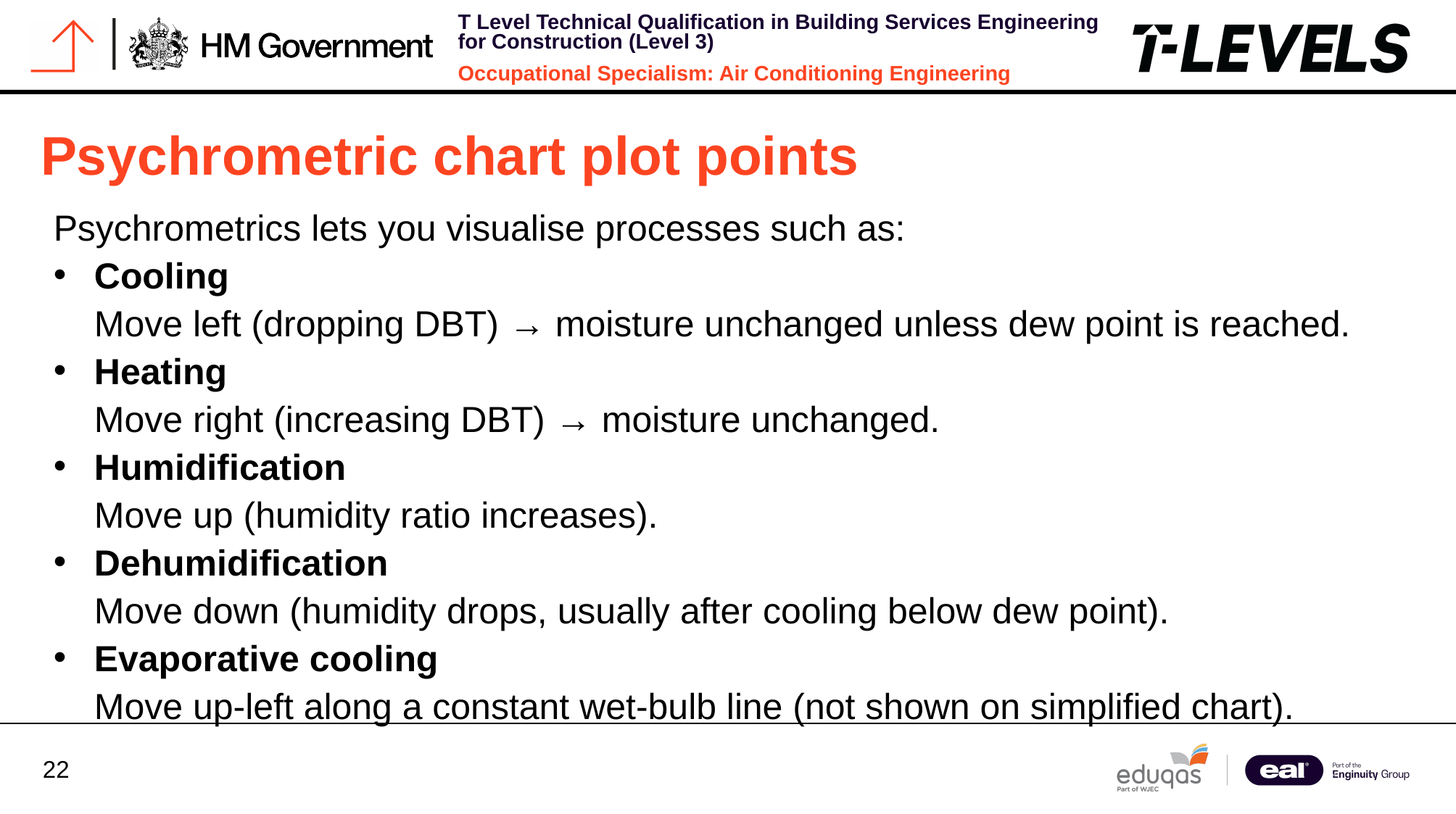

Psychrometric chart plot points
Psychrometrics lets you visualise processes such as:
Cooling
Move left (dropping DBT) → moisture unchanged unless dew point is reached.
Heating
Move right (increasing DBT) → moisture unchanged.
Humidification
Move up (humidity ratio increases).
Dehumidification
Move down (humidity drops, usually after cooling below dew point).
Evaporative cooling
Move up-left along a constant wet-bulb line (not shown on simplified chart).